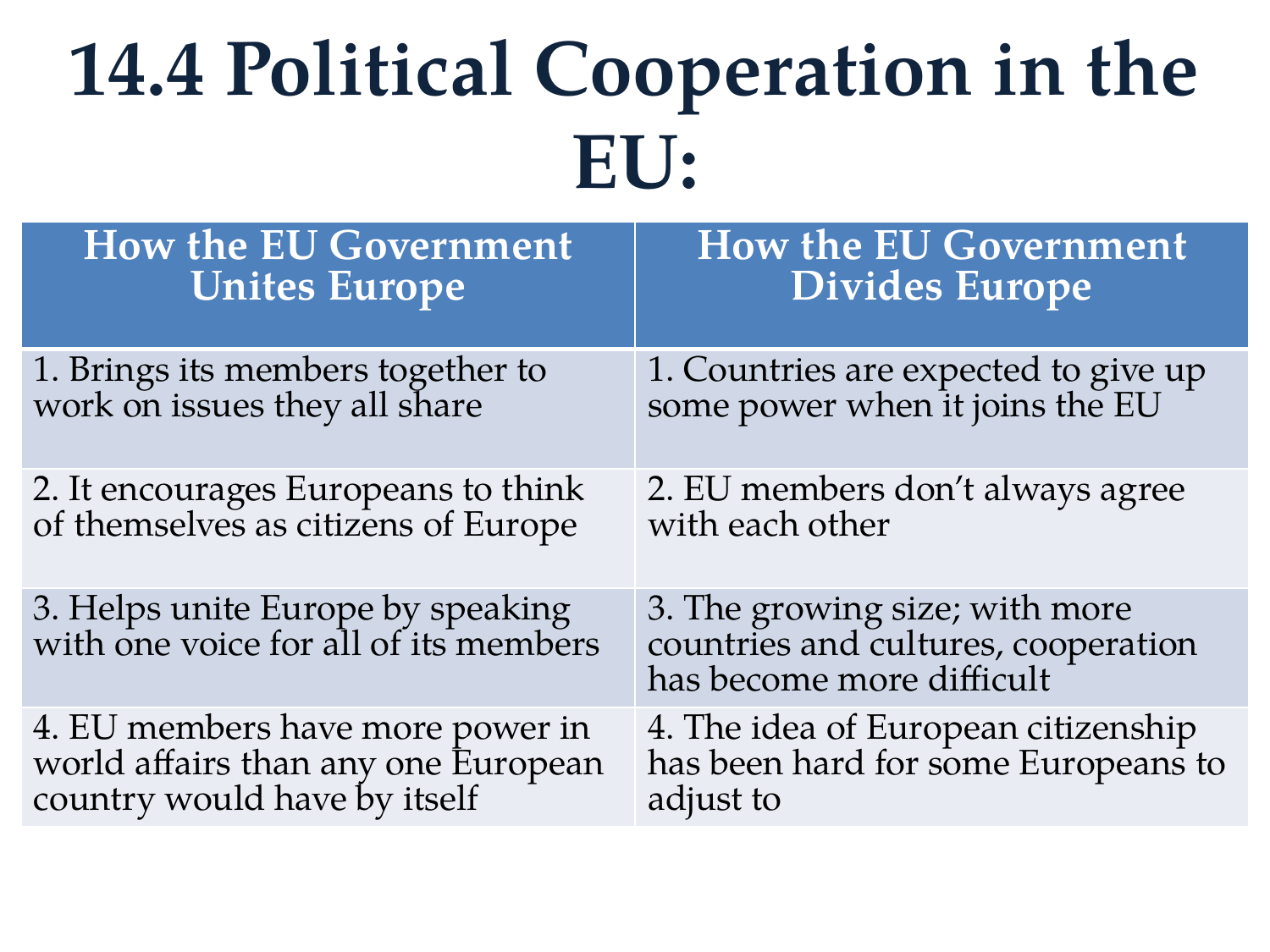

# 14.4 Political Cooperation in the EU:
| How the EU Government Unites Europe | How the EU Government Divides Europe |
| --- | --- |
| 1. Brings its members together to work on issues they all share | 1. Countries are expected to give up some power when it joins the EU |
| 2. It encourages Europeans to think of themselves as citizens of Europe | 2. EU members don’t always agree with each other |
| 3. Helps unite Europe by speaking with one voice for all of its members | 3. The growing size; with more countries and cultures, cooperation has become more difficult |
| 4. EU members have more power in world affairs than any one European country would have by itself | 4. The idea of European citizenship has been hard for some Europeans to adjust to |